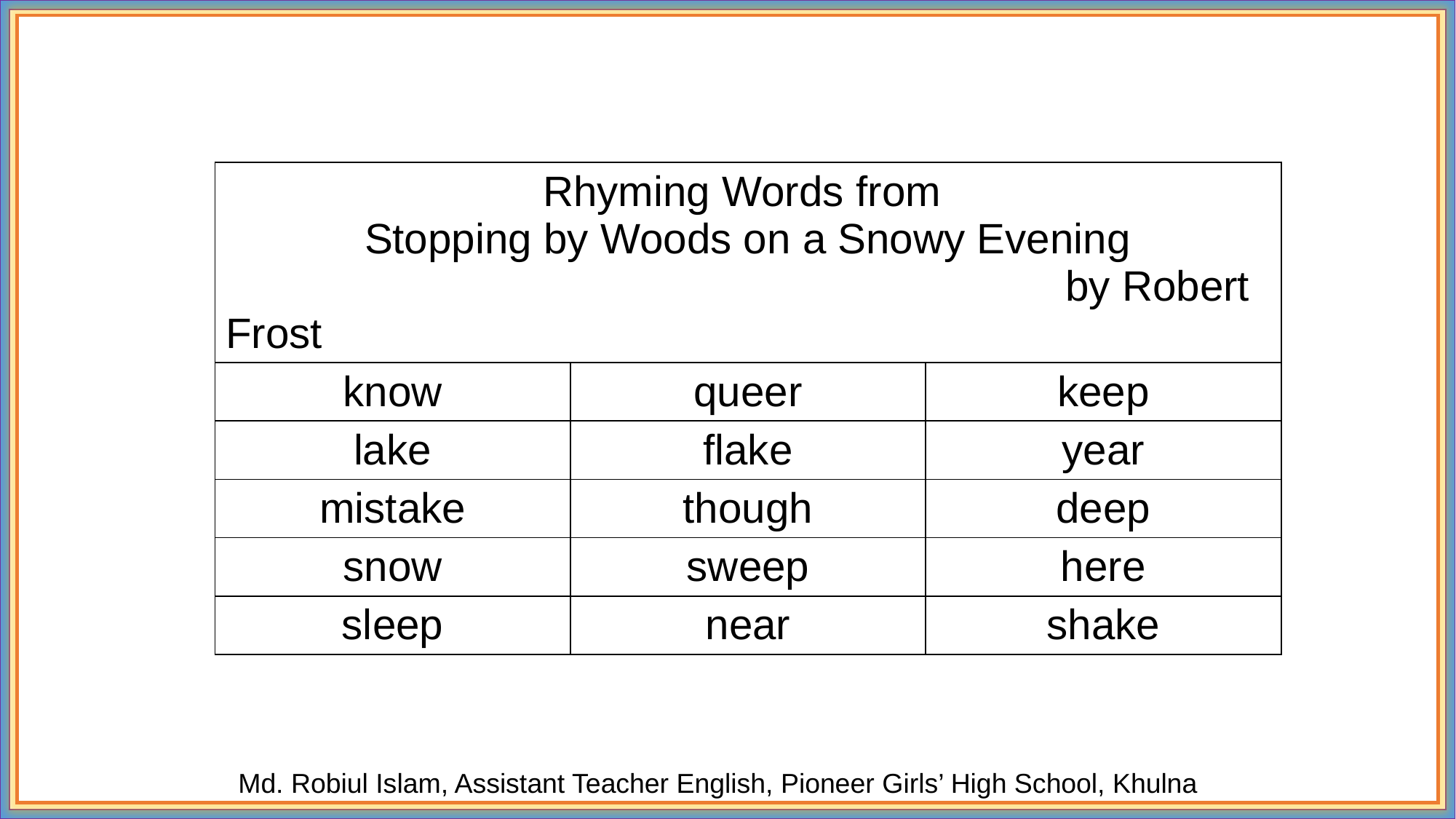

| Rhyming Words from Stopping by Woods on a Snowy Evening by Robert Frost |  |  |
| --- | --- | --- |
| know | queer | keep |
| lake | flake | year |
| mistake | though | deep |
| snow | sweep | here |
| sleep | near | shake |